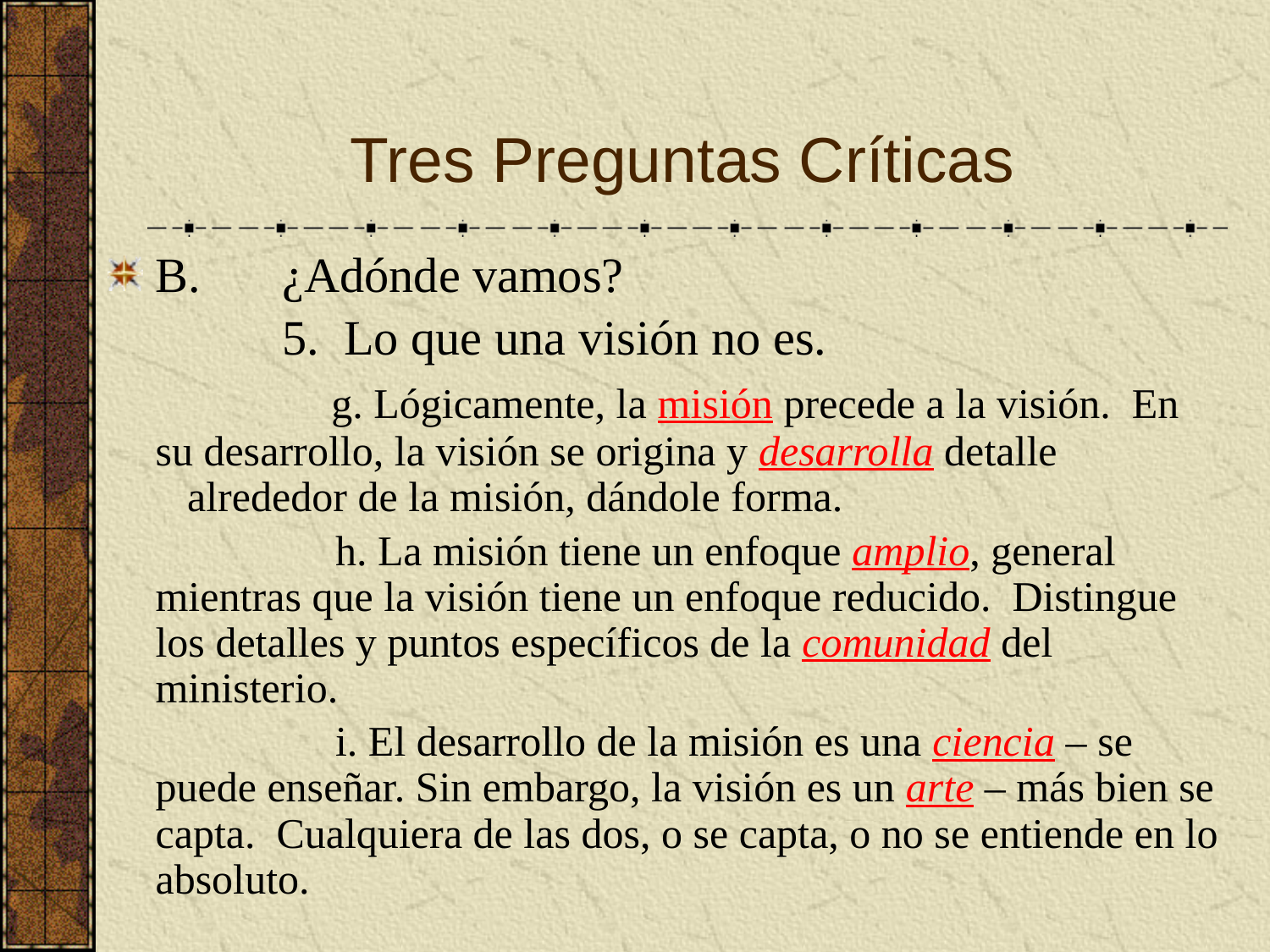

# Tres Preguntas Críticas
B.	¿Adónde vamos?
		5.  Lo que una visión no es.
		    g. Lógicamente, la misión precede a la visión.  En su desarrollo, la visión se origina y desarrolla detalle	         alrededor de la misión, dándole forma.
		     h. La misión tiene un enfoque amplio, general mientras que la visión tiene un enfoque reducido.  Distingue los detalles y puntos específicos de la comunidad del ministerio.
 		     i. El desarrollo de la misión es una ciencia – se puede enseñar. Sin embargo, la visión es un arte – más bien se capta.  Cualquiera de las dos, o se capta, o no se entiende en lo absoluto.